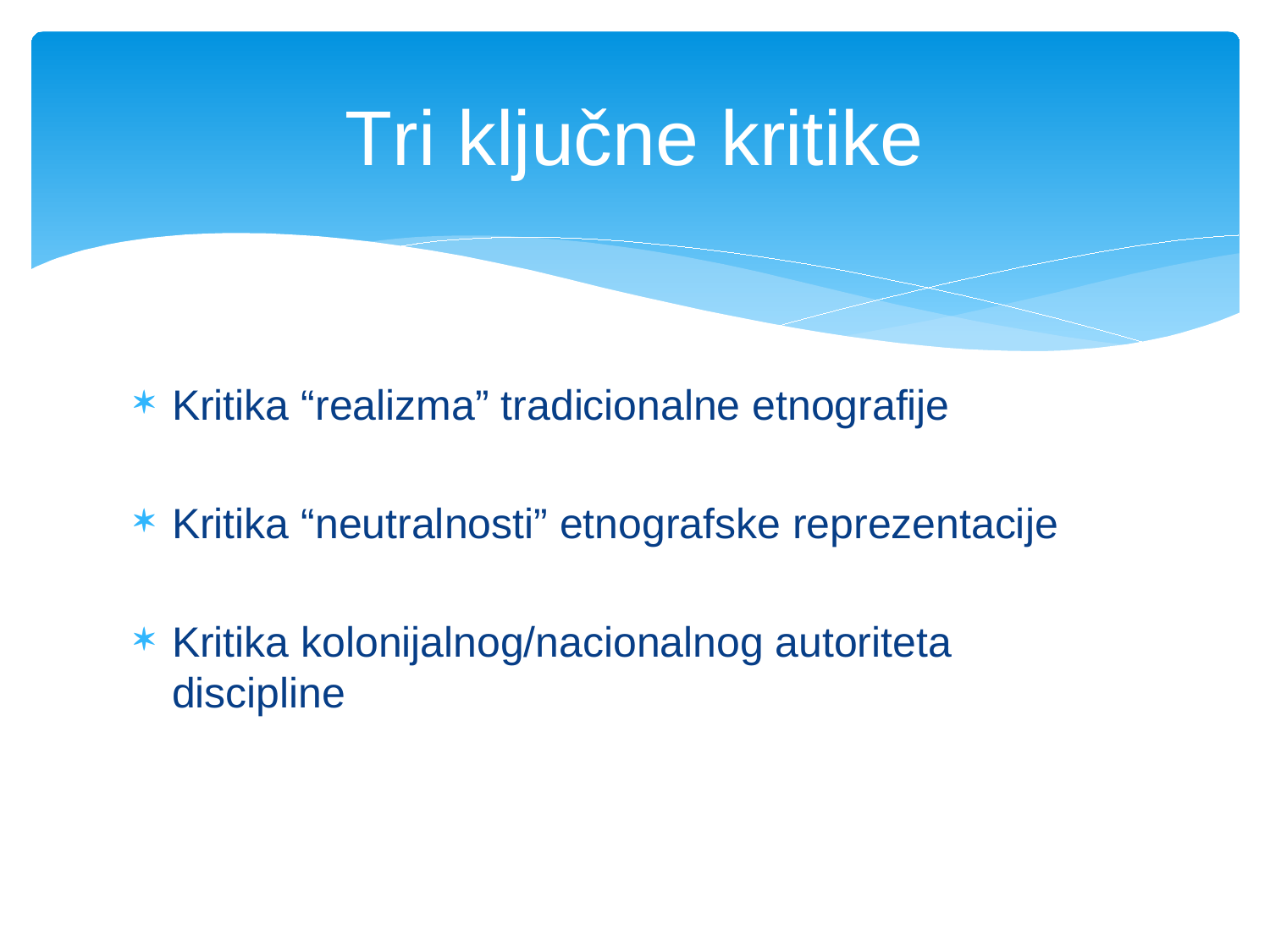

# Tri ključne kritike
Kritika “realizma” tradicionalne etnografije

Kritika “neutralnosti” etnografske reprezentacije

Kritika kolonijalnog/nacionalnog autoriteta discipline